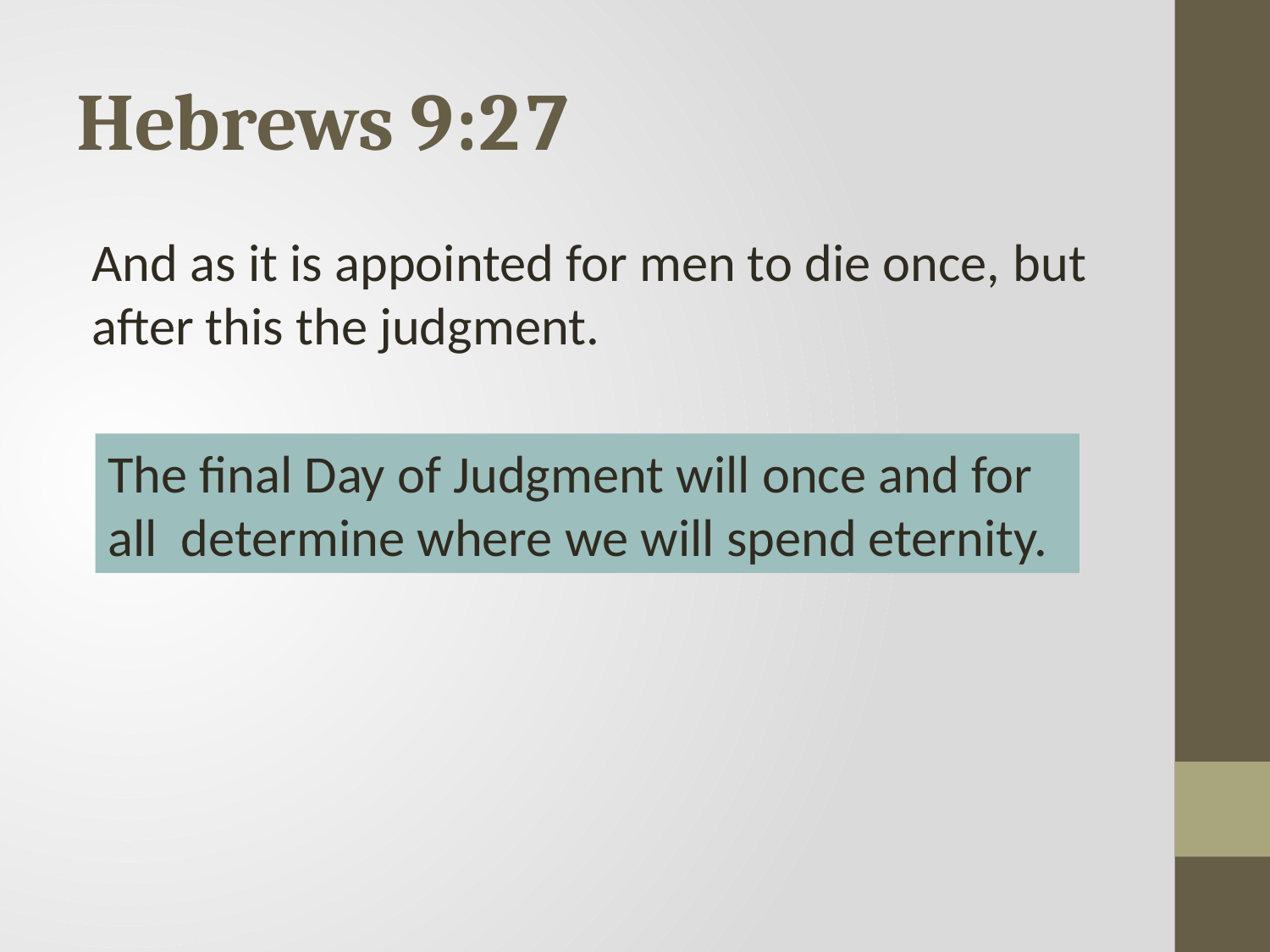

# Hebrews 9:27
And as it is appointed for men to die once, but after this the judgment.
The final Day of Judgment will once and for all  determine where we will spend eternity.